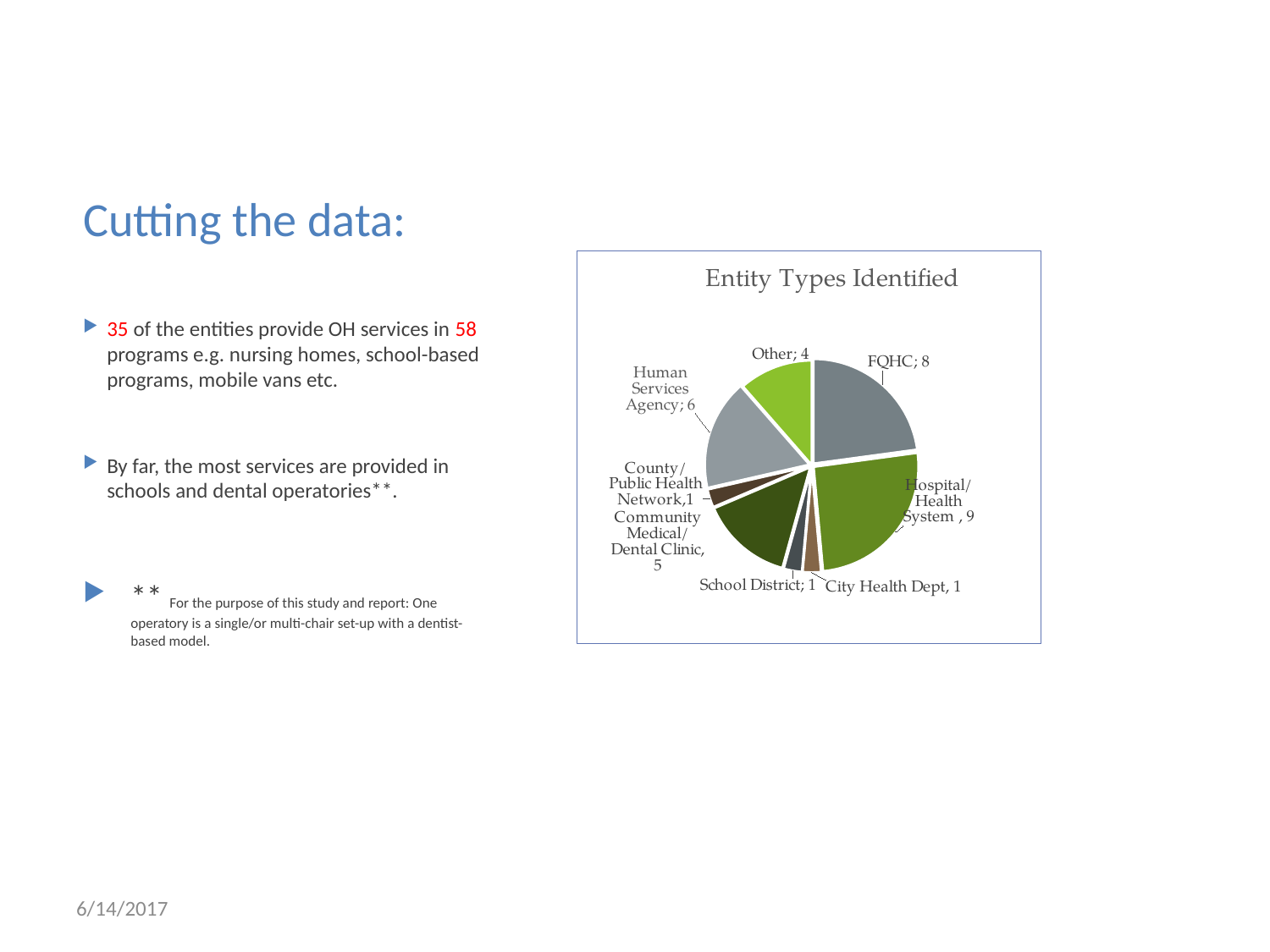

Cutting the data:

### Chart: Entity Types Identified

| Category |  |
|---|---|
| FQHC | 8.0 |
| Hospital/Health System | 9.0 |
| City Heatlh Dept | 1.0 |
| School District | 1.0 |
| Community Medical/Dental Clinic | 5.0 |
| County/ Public Health Network | 1.0 |
| Human Services Agency | 6.0 |
| Other | 4.0 |
35 of the entities provide OH services in 58 programs e.g. nursing homes, school-based programs, mobile vans etc.

By far, the most services are provided in schools and dental operatories**.

** For the purpose of this study and report: One operatory is a single/or multi-chair set-up with a dentist-based model.
6/14/2017
NH Oral Health Coalition - NH Oral Health Baseline Survey
38